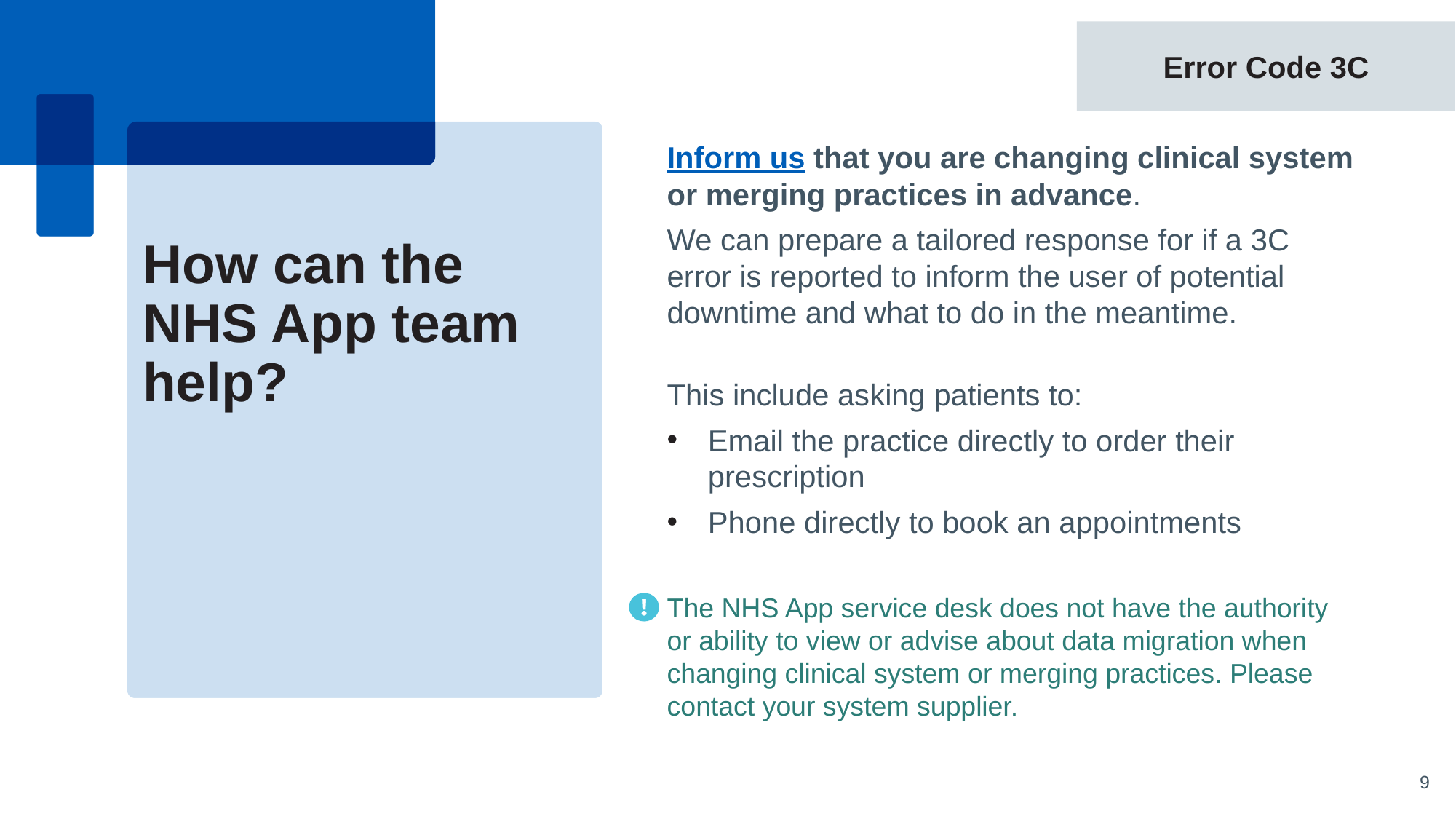

Error Code 3C
Inform us that you are changing clinical system or merging practices in advance.
We can prepare a tailored response for if a 3C error is reported to inform the user of potential downtime and what to do in the meantime.
This include asking patients to:
Email the practice directly to order their prescription
Phone directly to book an appointments

The NHS App service desk does not have the authority or ability to view or advise about data migration when changing clinical system or merging practices. Please contact your system supplier.
How can the NHS App team help?